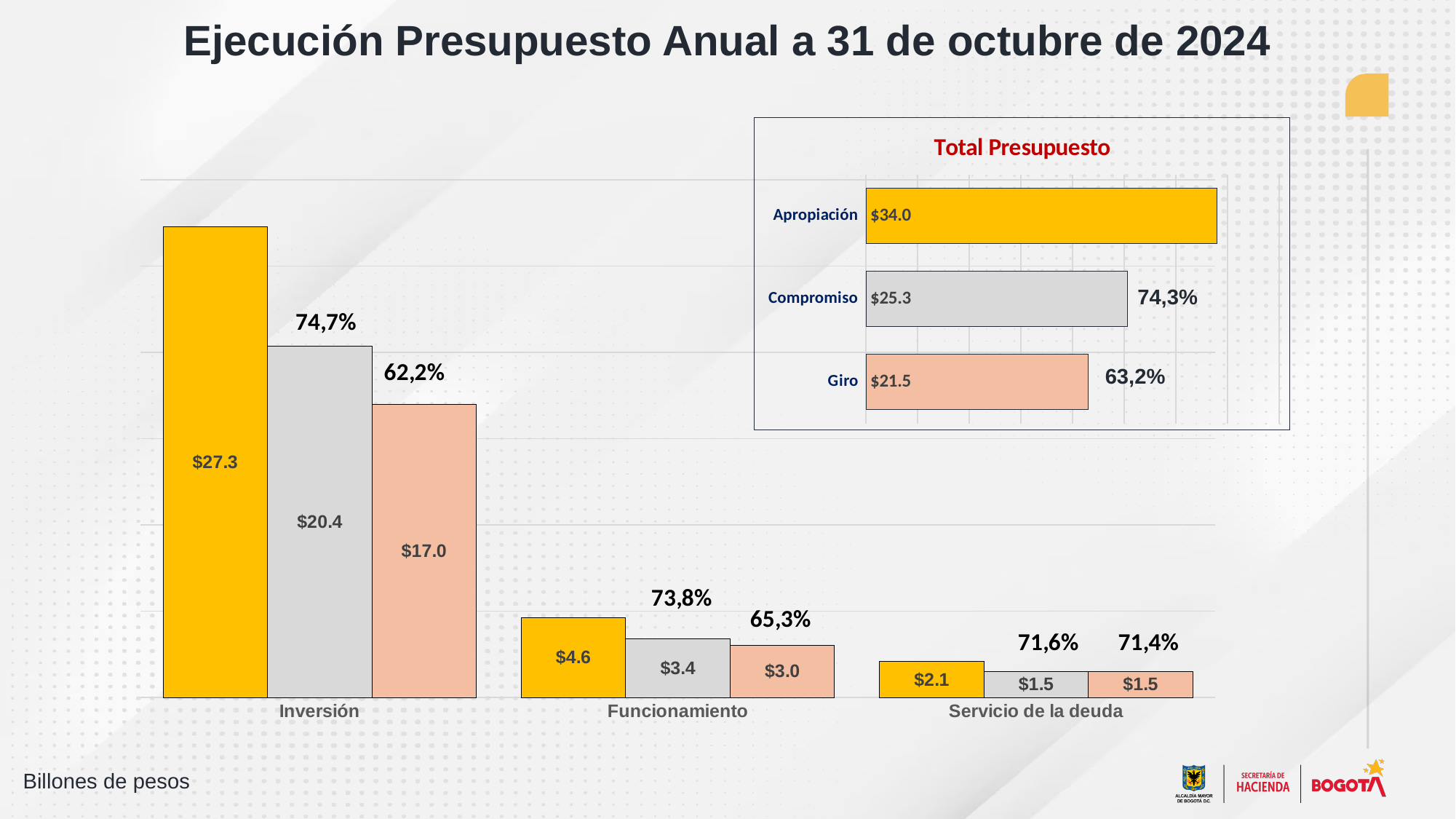

Ejecución Presupuesto Anual a 31 de octubre de 2024

### Chart:

| Category |  Total Presupuesto  |
|---|---|
|  Giro  | 21483939399135.0 |
|  Compromiso  | 25279453454431.0 |
|  Apropiación  | 34000808360085.0 |

### Chart

| Category |  Apropiación  |  Compromisos  |  Giros  |
|---|---|---|---|
|  Inversión  | 27294821674026.0 | 20377094840660.0 | 16977186856307.0 |
|  Funcionamiento  | 4623387784059.0 | 3411093368060.0 | 3018975172804.0 |
|  Servicio de la deuda  | 2082598902000.0 | 1491265245711.0 | 1487777370024.0 |
74,3%
63,2%
Billones de pesos